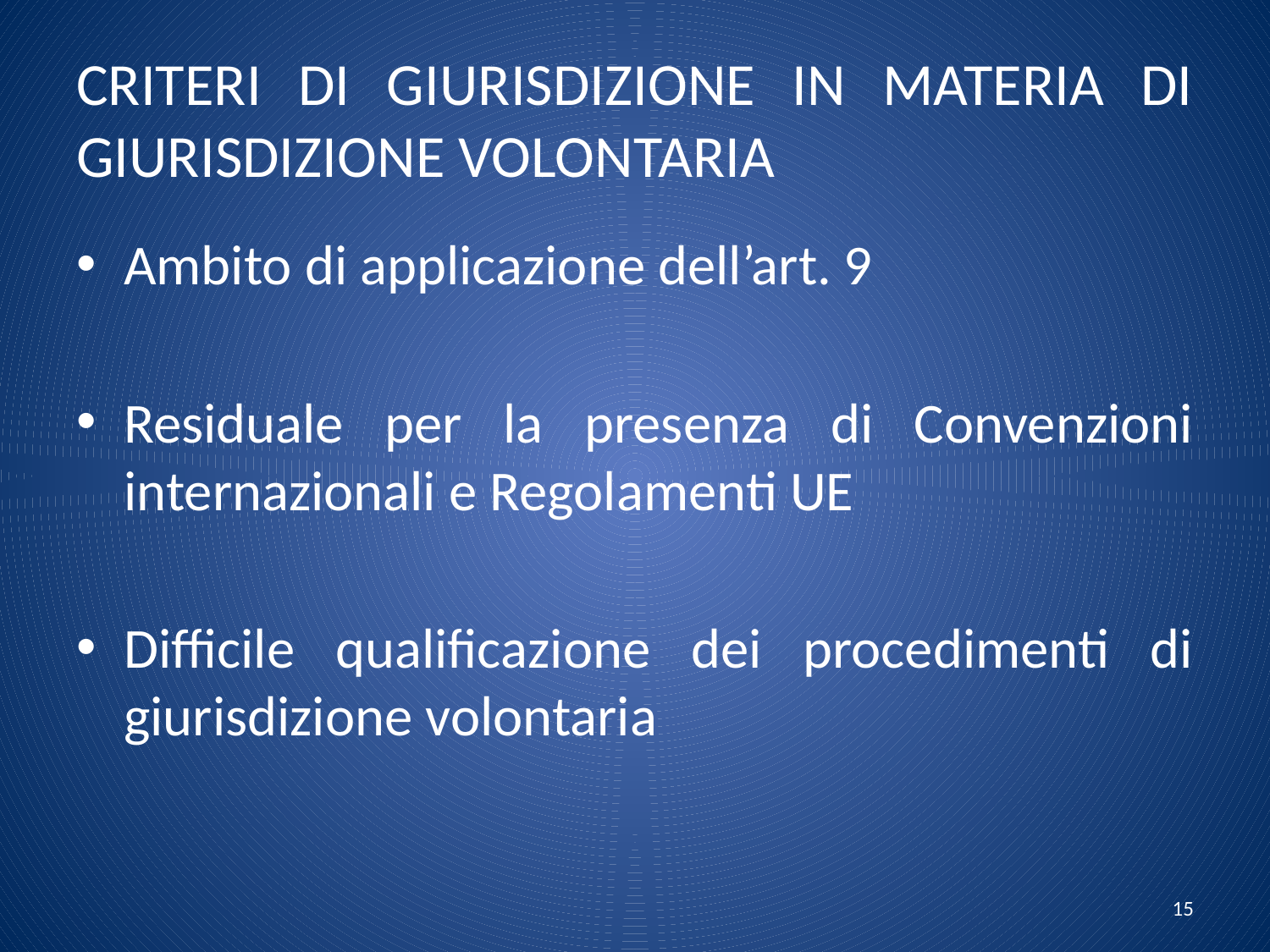

# CRITERI DI GIURISDIZIONE IN MATERIA DI GIURISDIZIONE VOLONTARIA
Ambito di applicazione dell’art. 9

Residuale per la presenza di Convenzioni internazionali e Regolamenti UE

Difficile qualificazione dei procedimenti di giurisdizione volontaria

15